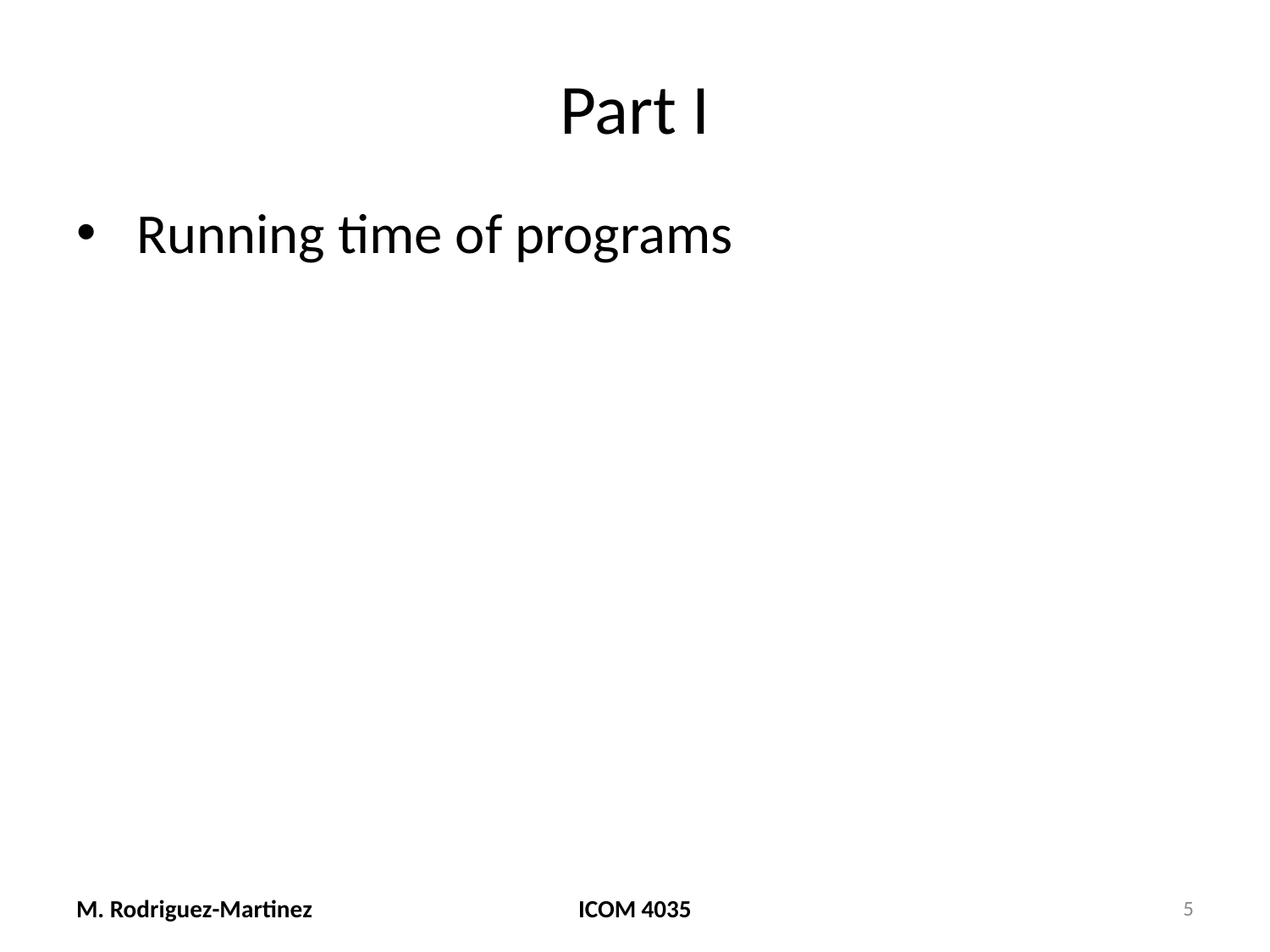

# Part I
 Running time of programs
M. Rodriguez-Martinez
ICOM 4035
5